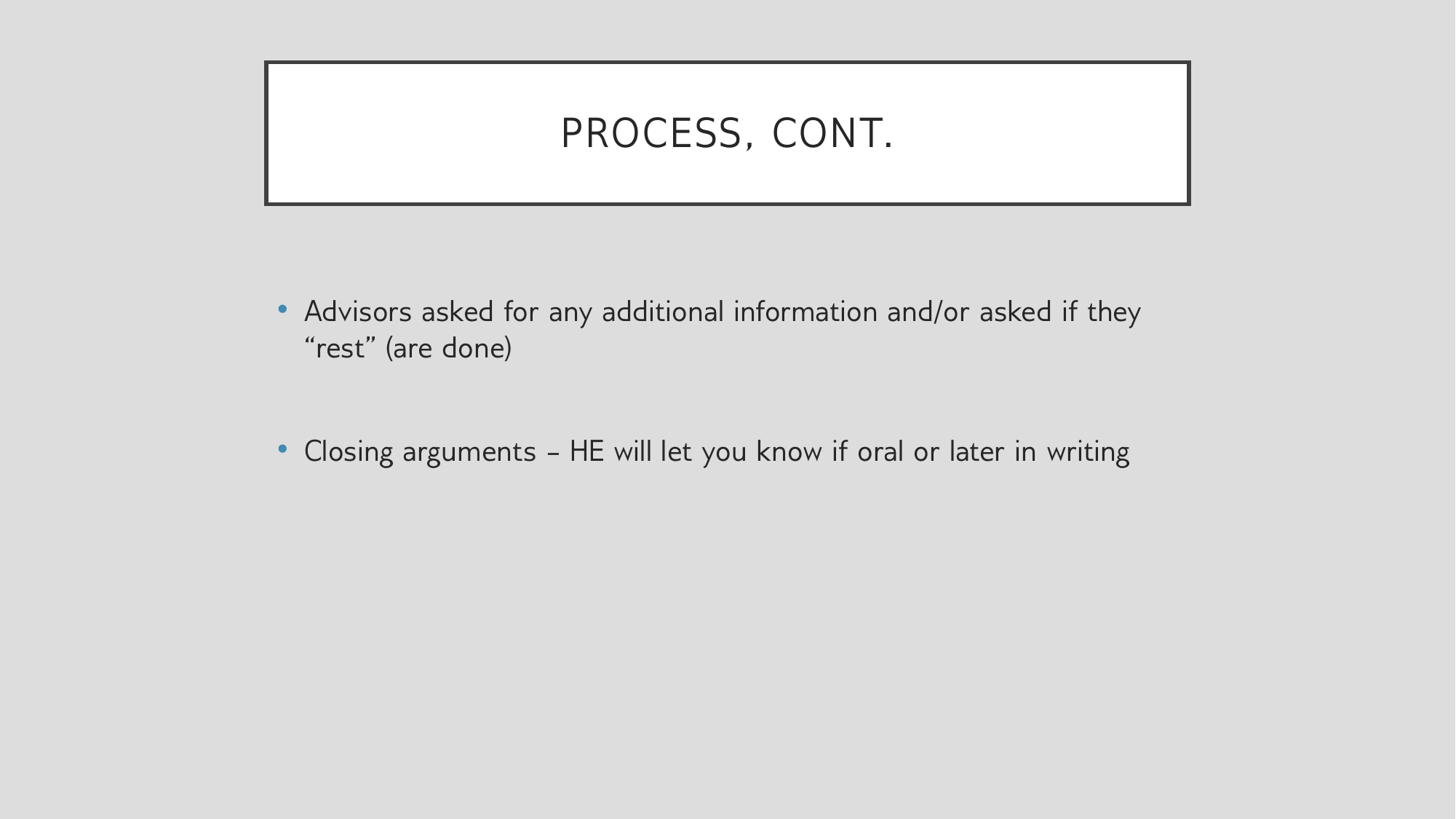

# Process, Cont.
Advisors asked for any additional information and/or asked if they “rest” (are done)

Closing arguments – HE will let you know if oral or later in writing